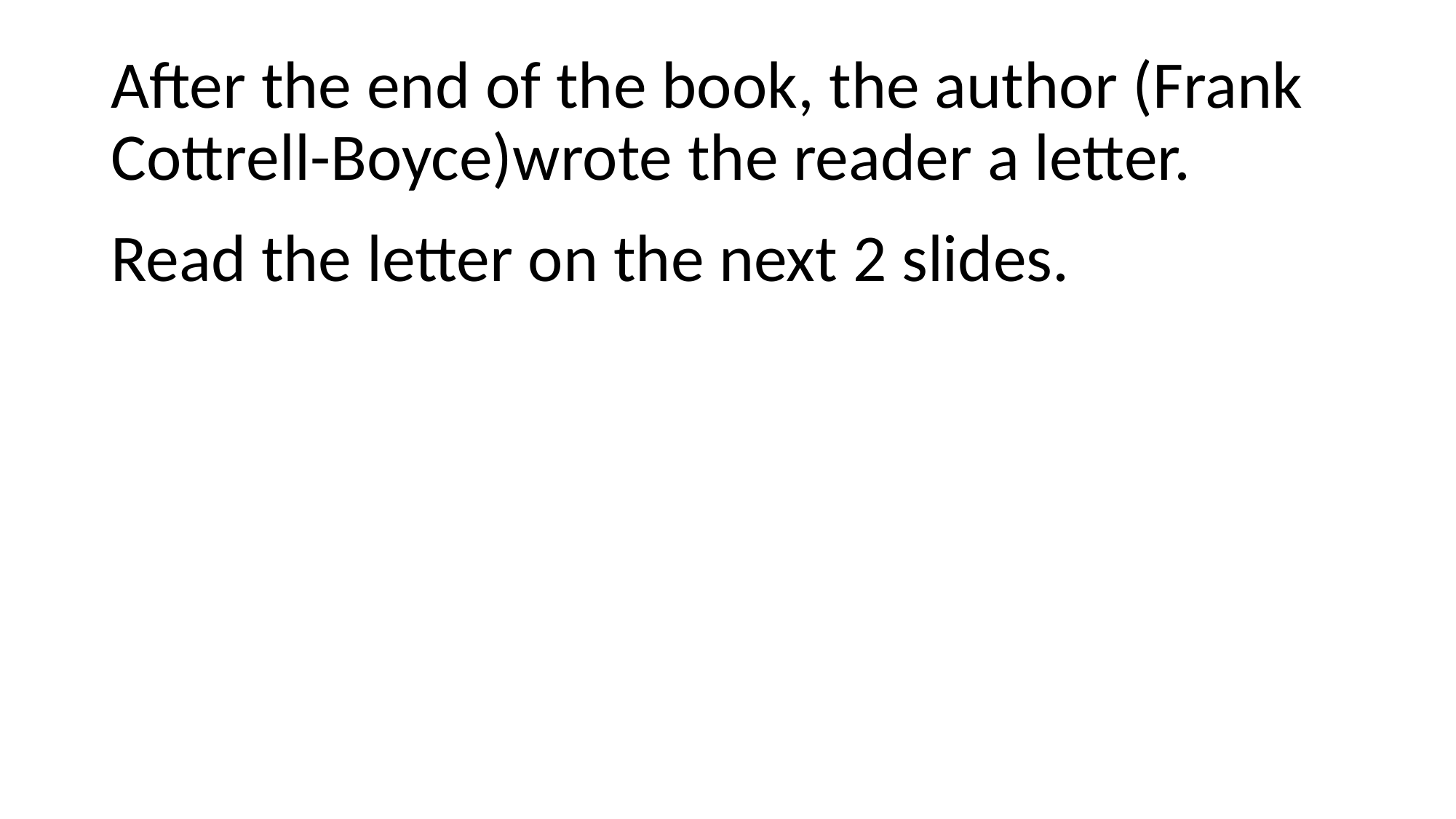

# After the end of the book, the author (Frank Cottrell-Boyce)wrote the reader a letter.
Read the letter on the next 2 slides.